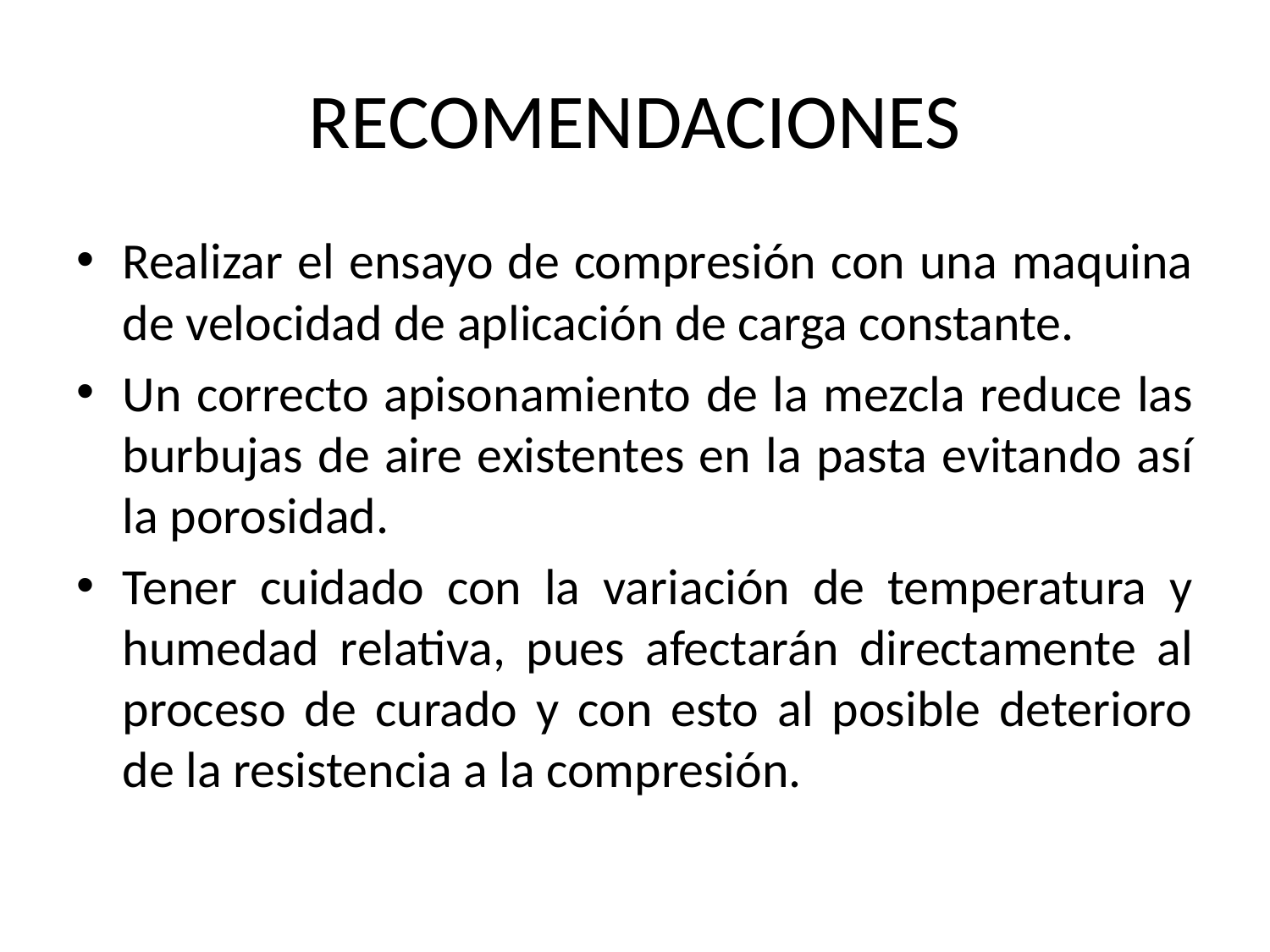

# RECOMENDACIONES
Realizar el ensayo de compresión con una maquina de velocidad de aplicación de carga constante.
Un correcto apisonamiento de la mezcla reduce las burbujas de aire existentes en la pasta evitando así la porosidad.
Tener cuidado con la variación de temperatura y humedad relativa, pues afectarán directamente al proceso de curado y con esto al posible deterioro de la resistencia a la compresión.